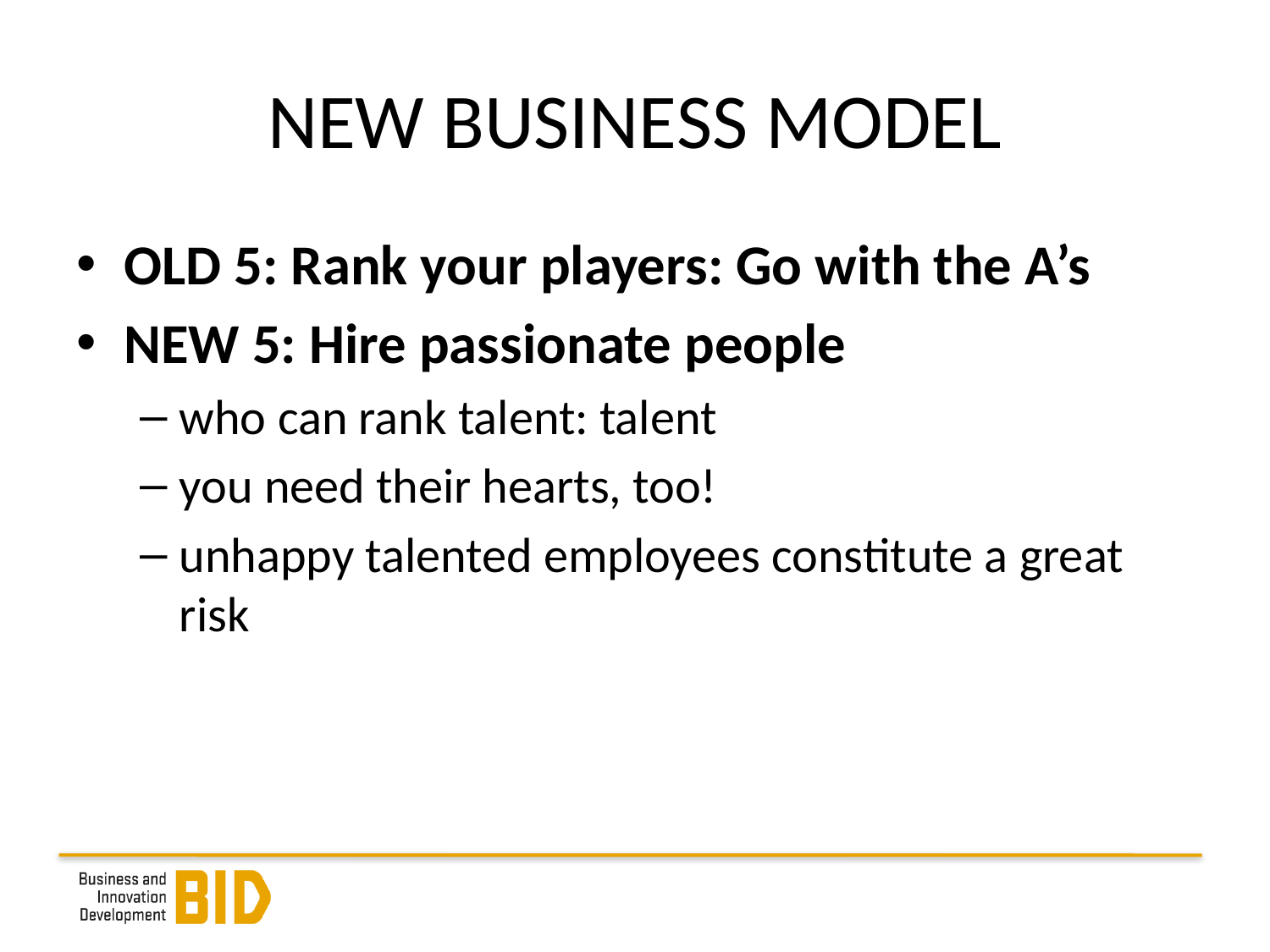

# NEW BUSINESS MODEL
OLD 5: Rank your players: Go with the A’s
NEW 5: Hire passionate people
who can rank talent: talent
you need their hearts, too!
unhappy talented employees constitute a great risk